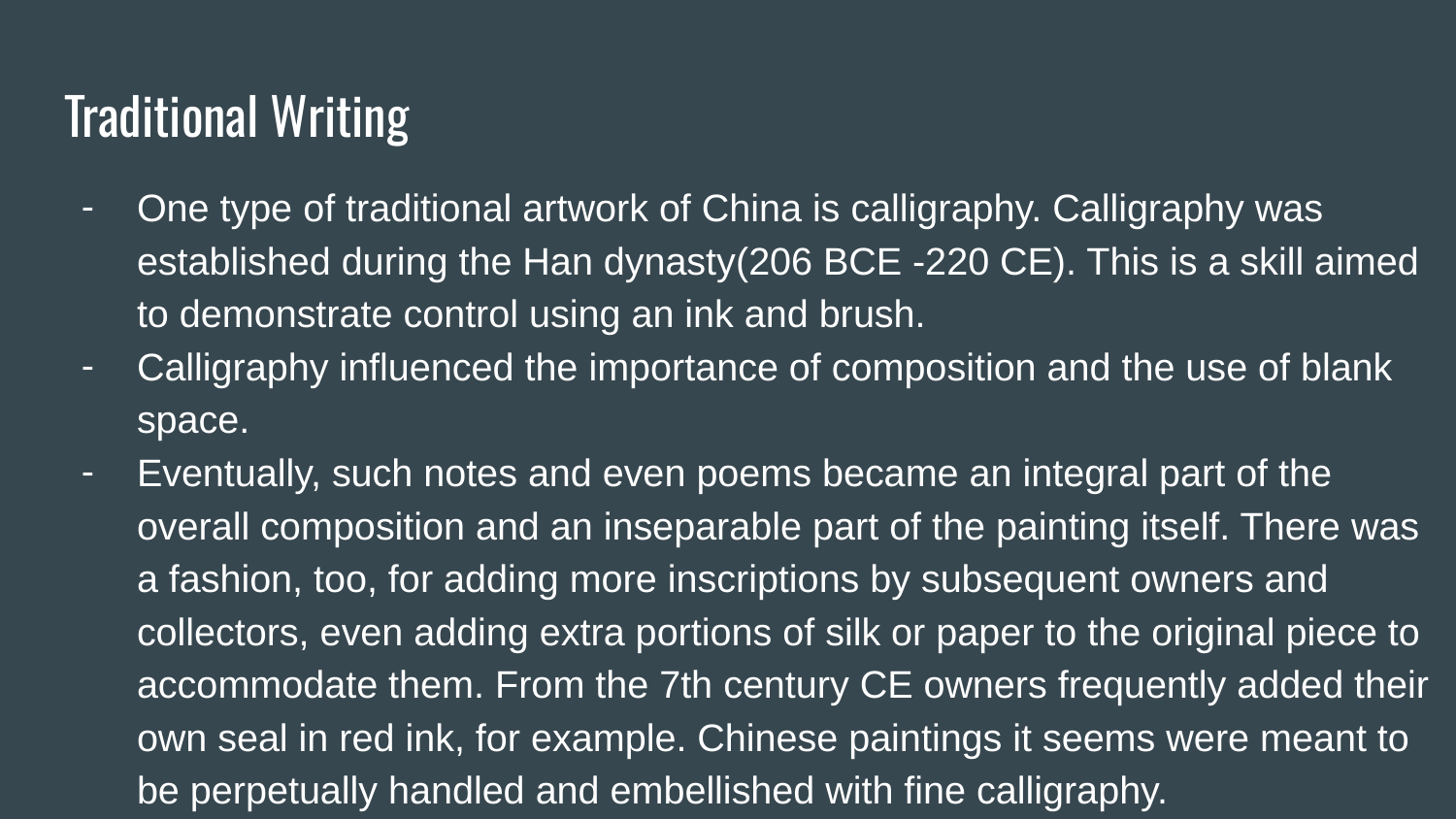

# Traditional Writing
One type of traditional artwork of China is calligraphy. Calligraphy was established during the Han dynasty(206 BCE -220 CE). This is a skill aimed to demonstrate control using an ink and brush.
Calligraphy influenced the importance of composition and the use of blank space.
Eventually, such notes and even poems became an integral part of the overall composition and an inseparable part of the painting itself. There was a fashion, too, for adding more inscriptions by subsequent owners and collectors, even adding extra portions of silk or paper to the original piece to accommodate them. From the 7th century CE owners frequently added their own seal in red ink, for example. Chinese paintings it seems were meant to be perpetually handled and embellished with fine calligraphy.